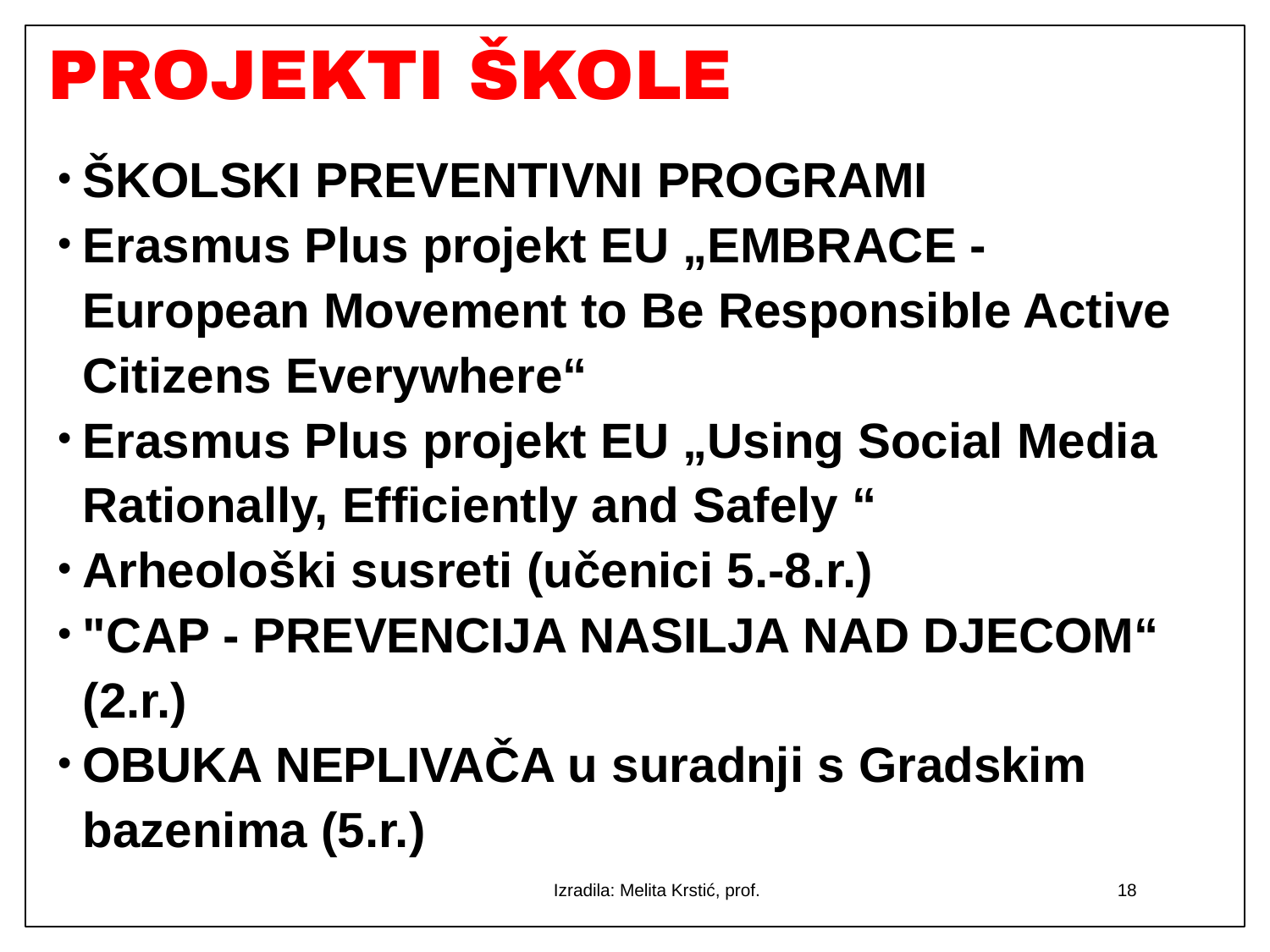

# PROJEKTI ŠKOLE
ŠKOLSKI PREVENTIVNI PROGRAMI
Erasmus Plus projekt EU „EMBRACE - European Movement to Be Responsible Active Citizens Everywhere“
Erasmus Plus projekt EU „Using Social Media Rationally, Efficiently and Safely “
Arheološki susreti (učenici 5.-8.r.)
"CAP - PREVENCIJA NASILJA NAD DJECOM“ (2.r.)
OBUKA NEPLIVAČA u suradnji s Gradskim bazenima (5.r.)
Izradila: Melita Krstić, prof.
18